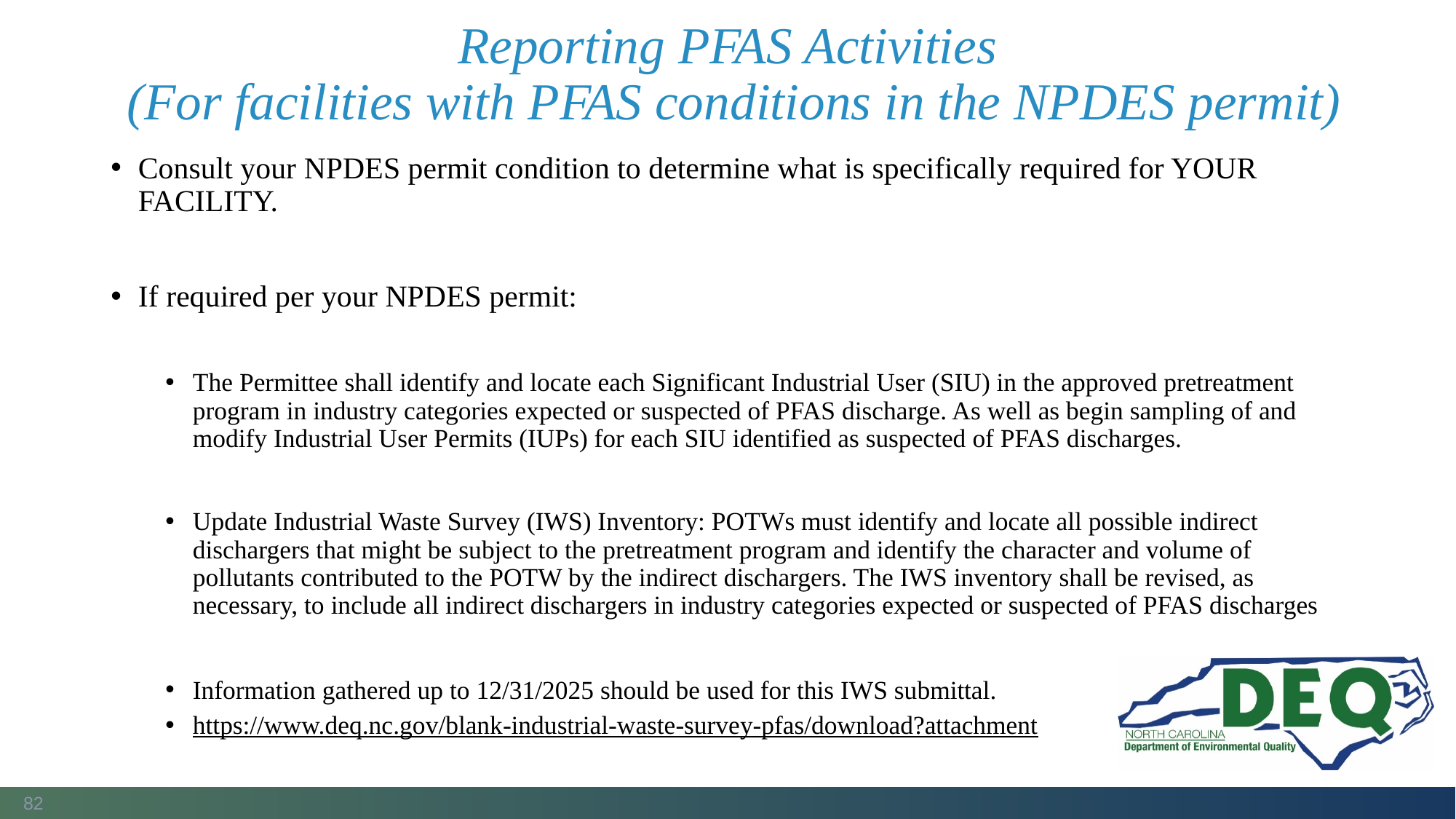

# Reporting PFAS Activities (For facilities with PFAS conditions in the NPDES permit)
Consult your NPDES permit condition to determine what is specifically required for YOUR FACILITY.

If required per your NPDES permit:

The Permittee shall identify and locate each Significant Industrial User (SIU) in the approved pretreatment program in industry categories expected or suspected of PFAS discharge. As well as begin sampling of and modify Industrial User Permits (IUPs) for each SIU identified as suspected of PFAS discharges.

Update Industrial Waste Survey (IWS) Inventory: POTWs must identify and locate all possible indirect dischargers that might be subject to the pretreatment program and identify the character and volume of pollutants contributed to the POTW by the indirect dischargers. The IWS inventory shall be revised, as necessary, to include all indirect dischargers in industry categories expected or suspected of PFAS discharges

Information gathered up to 12/31/2025 should be used for this IWS submittal.
https://www.deq.nc.gov/blank-industrial-waste-survey-pfas/download?attachment
82